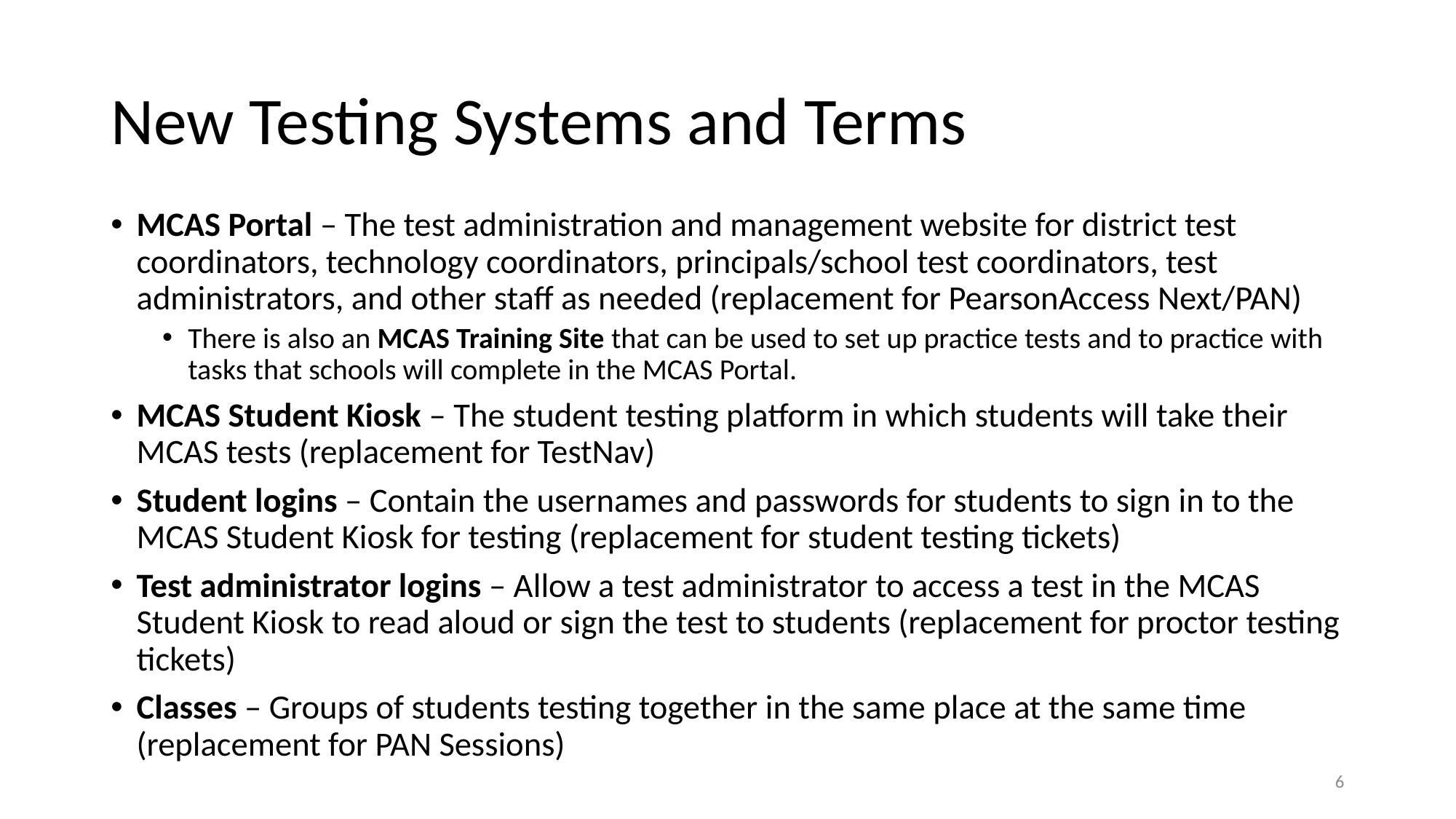

# New Testing Systems and Terms
MCAS Portal – The test administration and management website for district test coordinators, technology coordinators, principals/school test coordinators, test administrators, and other staff as needed (replacement for PearsonAccess Next/PAN)
There is also an MCAS Training Site that can be used to set up practice tests and to practice with tasks that schools will complete in the MCAS Portal.
MCAS Student Kiosk – The student testing platform in which students will take their MCAS tests (replacement for TestNav)
Student logins – Contain the usernames and passwords for students to sign in to the MCAS Student Kiosk for testing (replacement for student testing tickets)
Test administrator logins – Allow a test administrator to access a test in the MCAS Student Kiosk to read aloud or sign the test to students (replacement for proctor testing tickets)
Classes – Groups of students testing together in the same place at the same time (replacement for PAN Sessions)
6